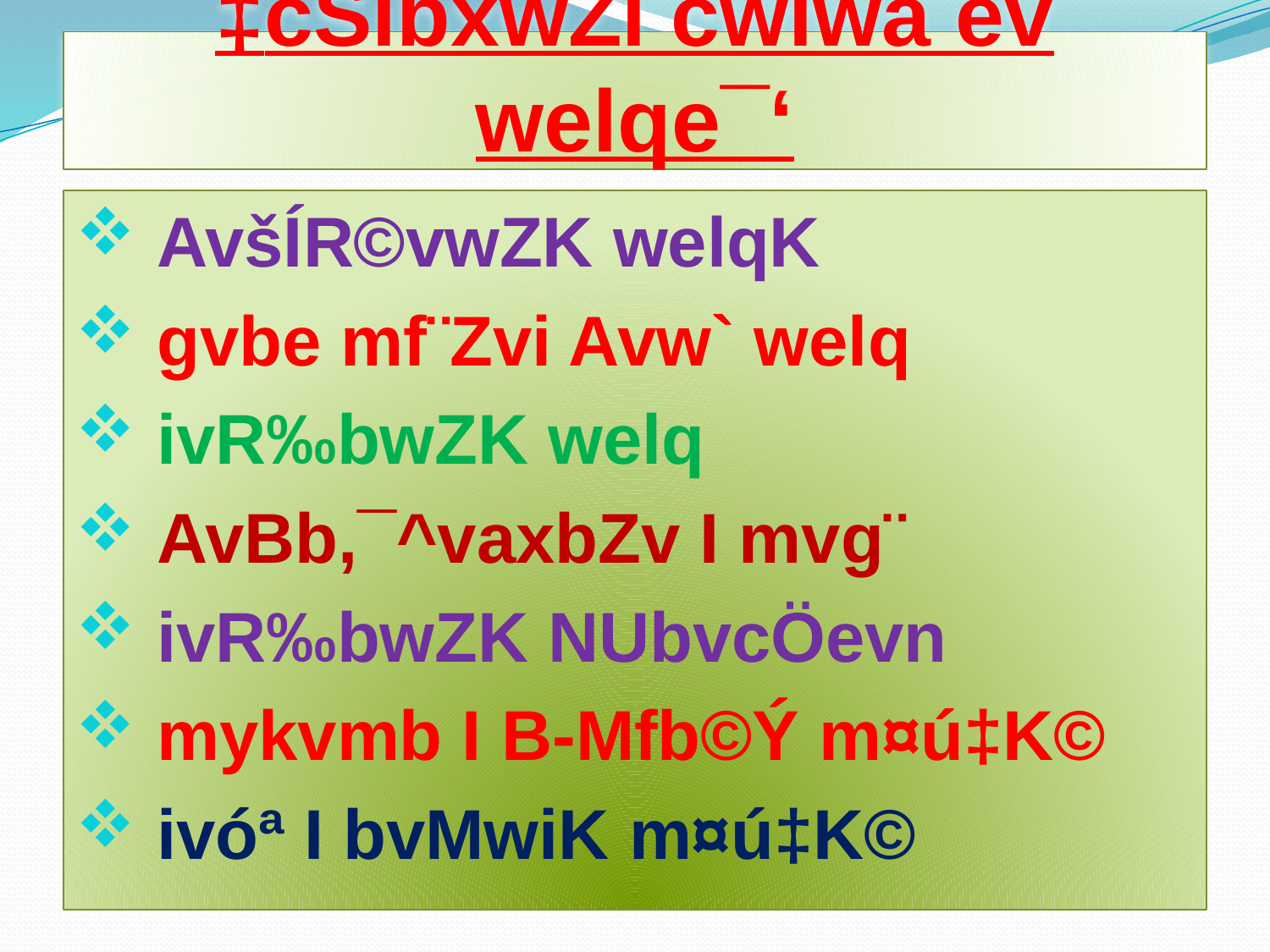

# ‡cŠibxwZi cwiwa ev welqe¯‘
 AvšÍR©vwZK welqK
 gvbe mf¨Zvi Avw` welq
 ivR‰bwZK welq
 AvBb,¯^vaxbZv I mvg¨
 ivR‰bwZK NUbvcÖevn
 mykvmb I B-Mfb©Ý m¤ú‡K©
 ivóª I bvMwiK m¤ú‡K©